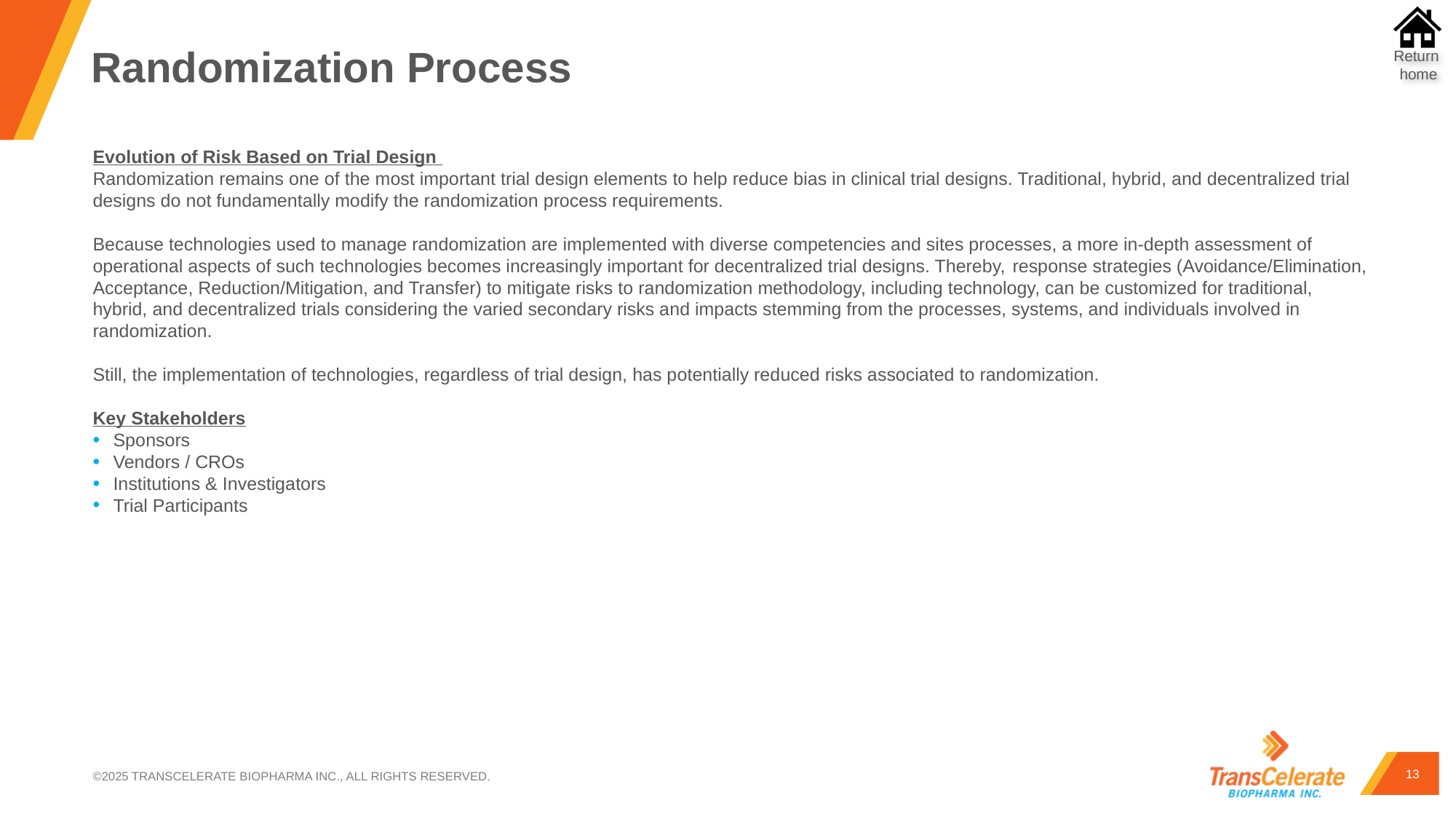

# Randomization Process
Evolution of Risk Based on Trial Design
Randomization remains one of the most important trial design elements to help reduce bias in clinical trial designs. Traditional, hybrid, and decentralized trial designs do not fundamentally modify the randomization process requirements.

Because technologies used to manage randomization are implemented with diverse competencies and sites processes, a more in-depth assessment of operational aspects of such technologies becomes increasingly important for decentralized trial designs. Thereby, response strategies (Avoidance/Elimination, Acceptance, Reduction/Mitigation, and Transfer) to mitigate risks to randomization methodology, including technology, can be customized for traditional, hybrid, and decentralized trials considering the varied secondary risks and impacts stemming from the processes, systems, and individuals involved in randomization.

Still, the implementation of technologies, regardless of trial design, has potentially reduced risks associated to randomization.

Key Stakeholders
Sponsors
Vendors / CROs
Institutions & Investigators
Trial Participants

13